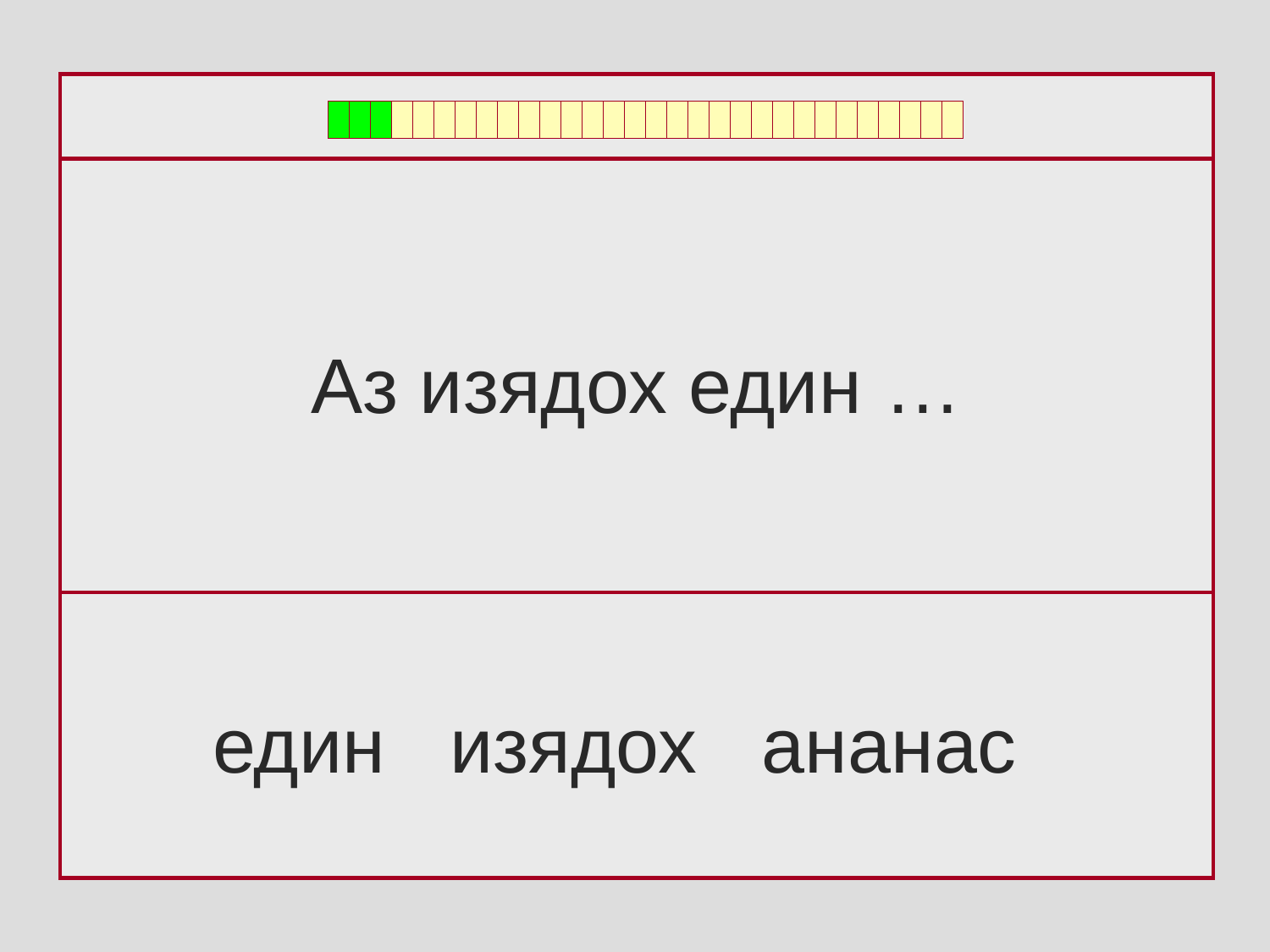

Аз изядох един …
 един   изядох   ананас